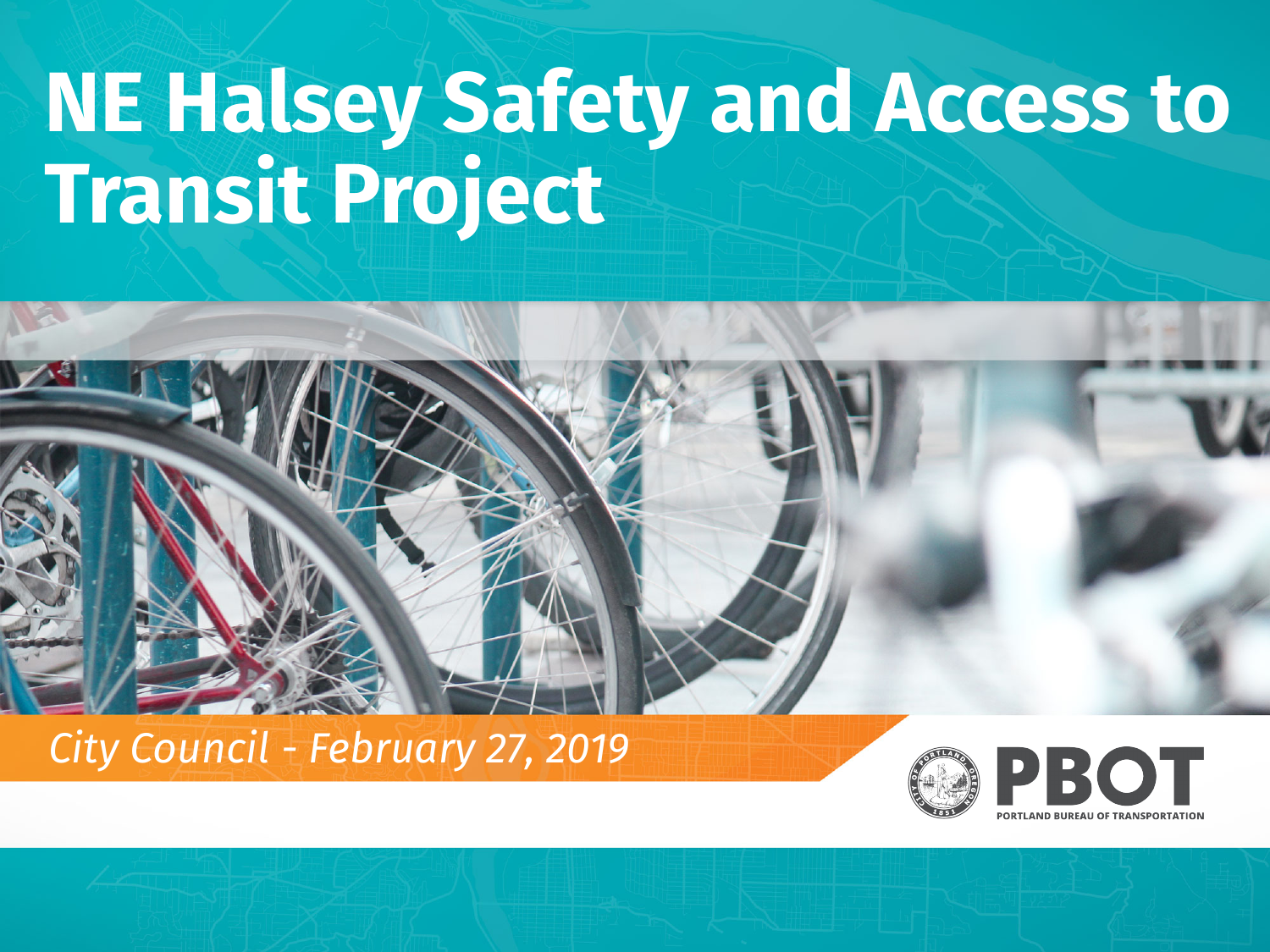

# NE Halsey Safety and Access to Transit Project
City Council - February 27, 2019